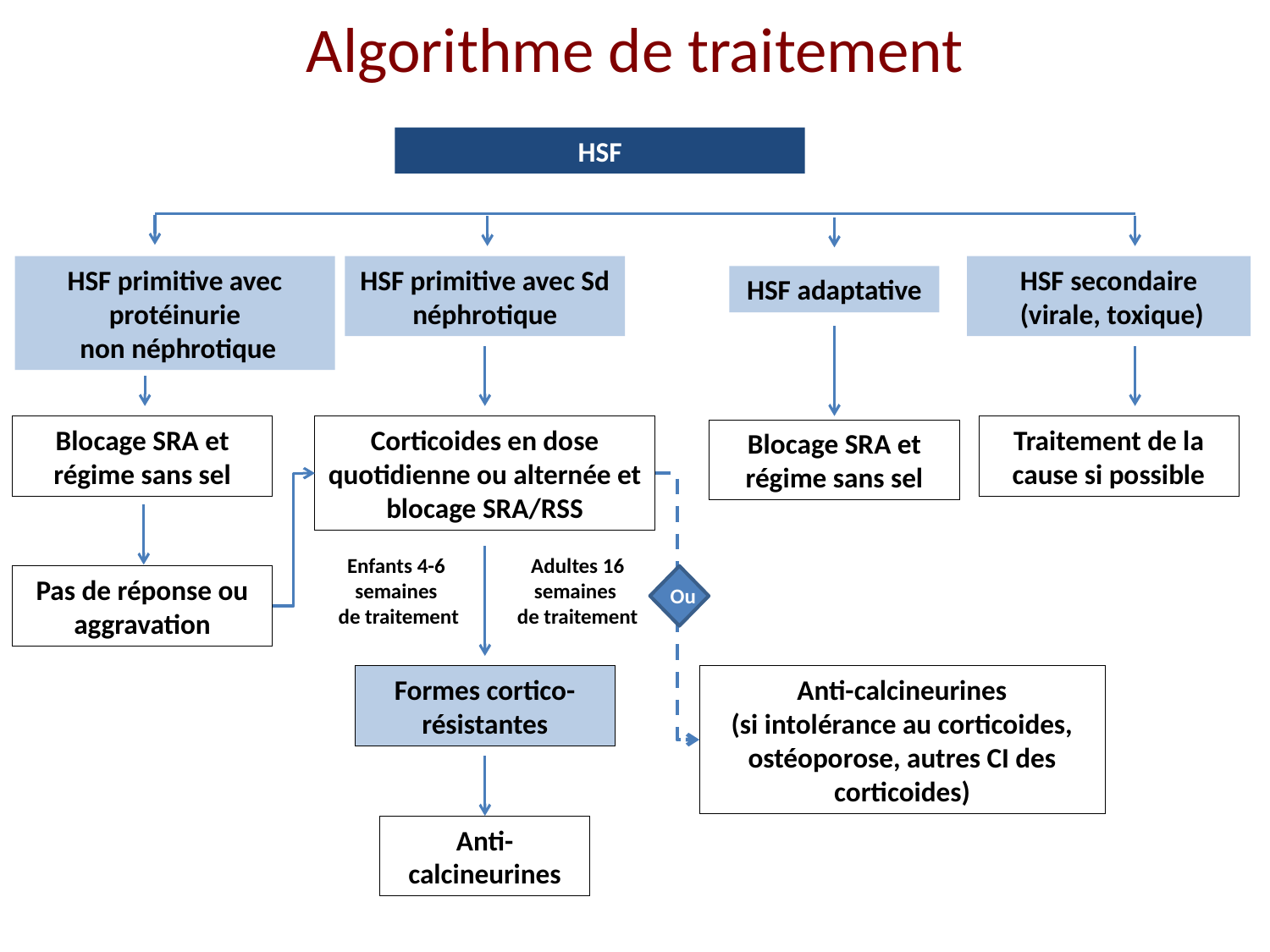

# Algorithme de traitement
HSF
HSF primitive avec protéinurie
 non néphrotique
HSF primitive avec Sd néphrotique
HSF secondaire
 (virale, toxique)
HSF adaptative
Blocage SRA et régime sans sel
Traitement de la cause si possible
Corticoides en dose quotidienne ou alternée et blocage SRA/RSS
Blocage SRA et régime sans sel
Enfants 4-6
semaines
de traitement
Adultes 16
semaines
de traitement
Pas de réponse ou aggravation

Ou
Formes cortico-résistantes
Anti-calcineurines
(si intolérance au corticoides, ostéoporose, autres CI des corticoides)
Anti-calcineurines